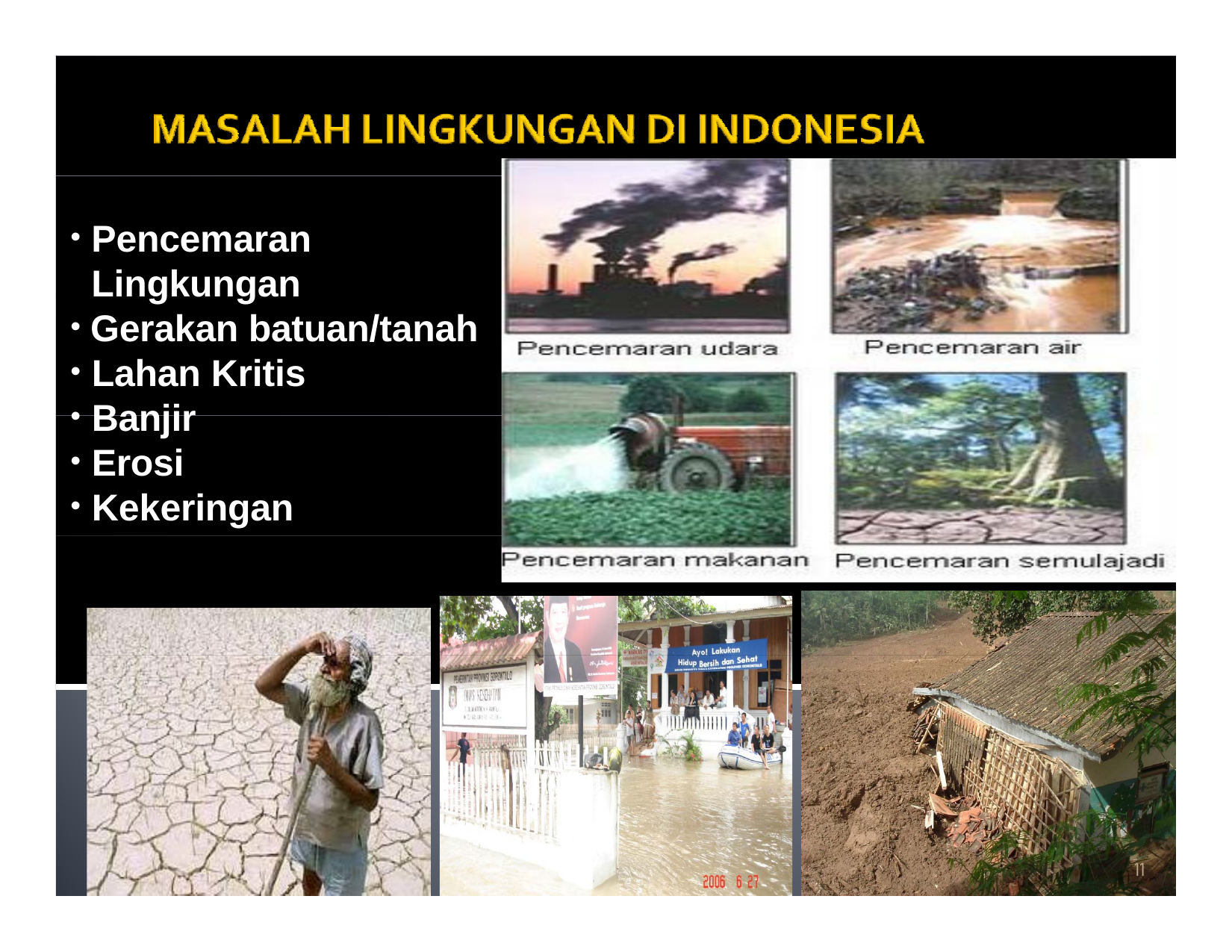

Pencemaran Lingkungan
Gerakan batuan/tanah
Lahan Kritis
Banjir
Erosi
Kekeringan
Dll

11